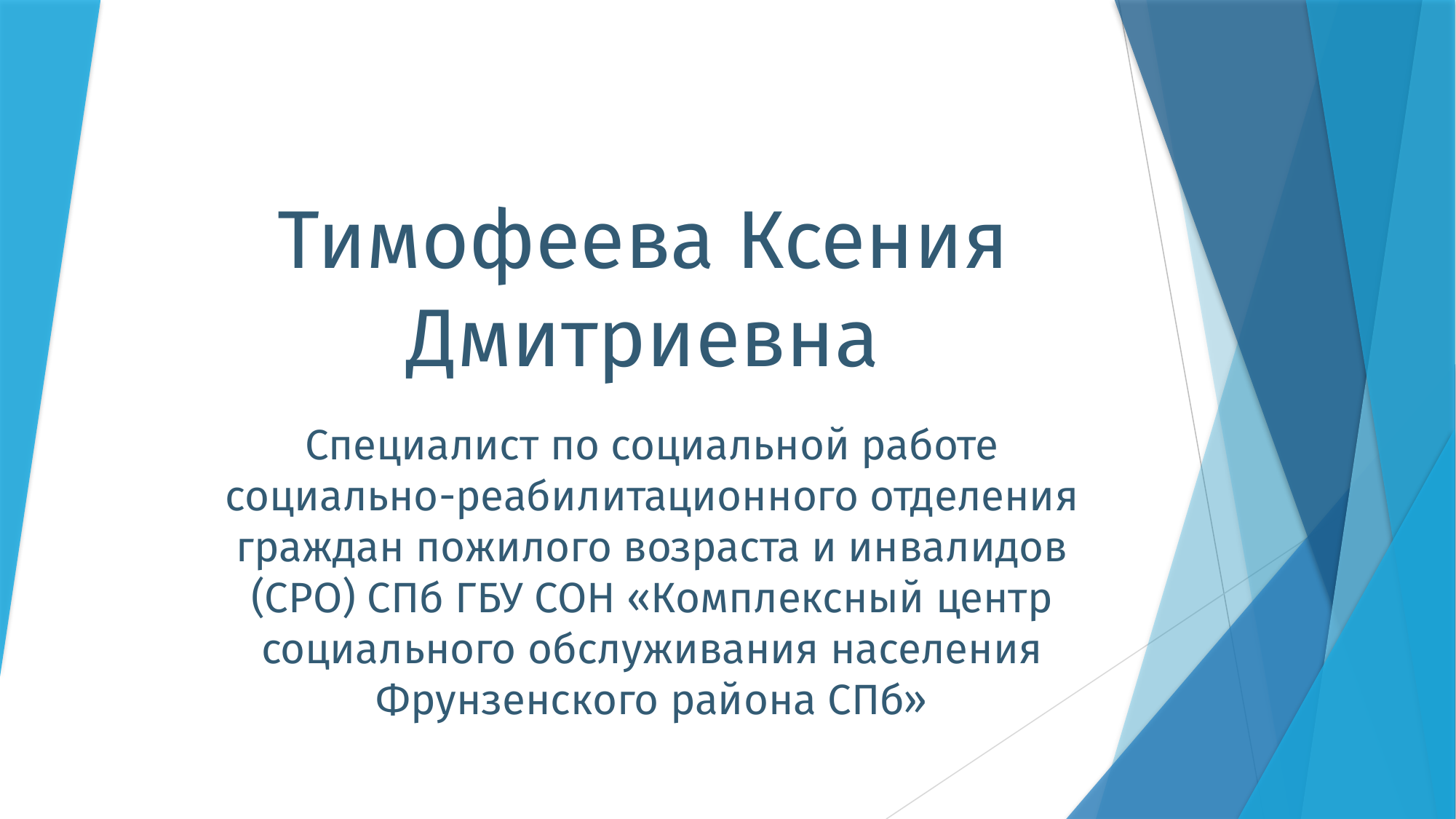

# Тимофеева Ксения Дмитриевна
Специалист по социальной работе социально-реабилитационного отделения граждан пожилого возраста и инвалидов (СРО) СПб ГБУ СОН «Комплексный центр социального обслуживания населения Фрунзенского района СПб»